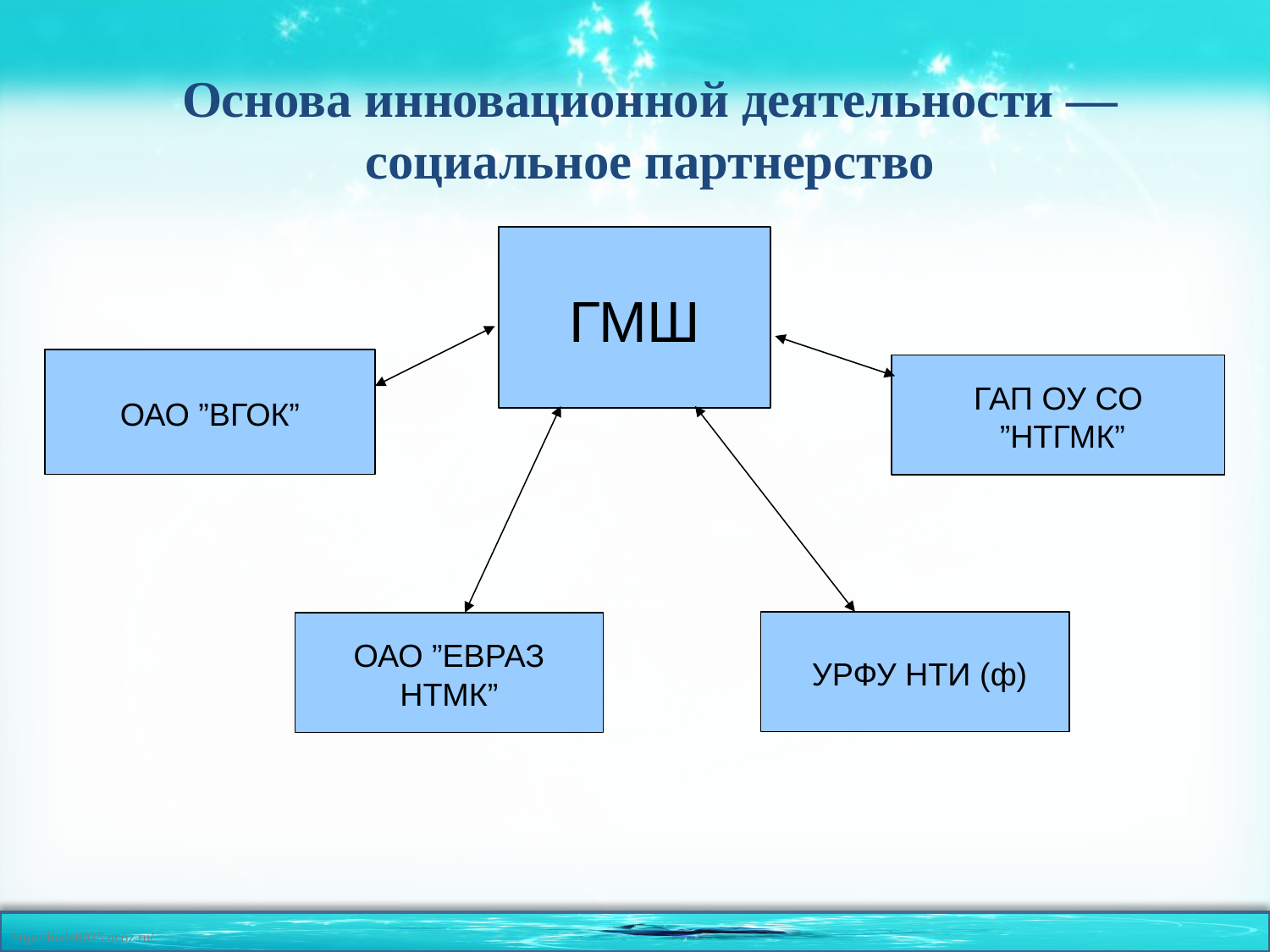

Основа инновационной деятельности — социальное партнерство
ГМШ

ОАО ”ВГОК”
ГАП ОУ СО
 ”НТГМК”

 УРФУ НТИ (ф)
ОАО ”ЕВРАЗ
НТМК”